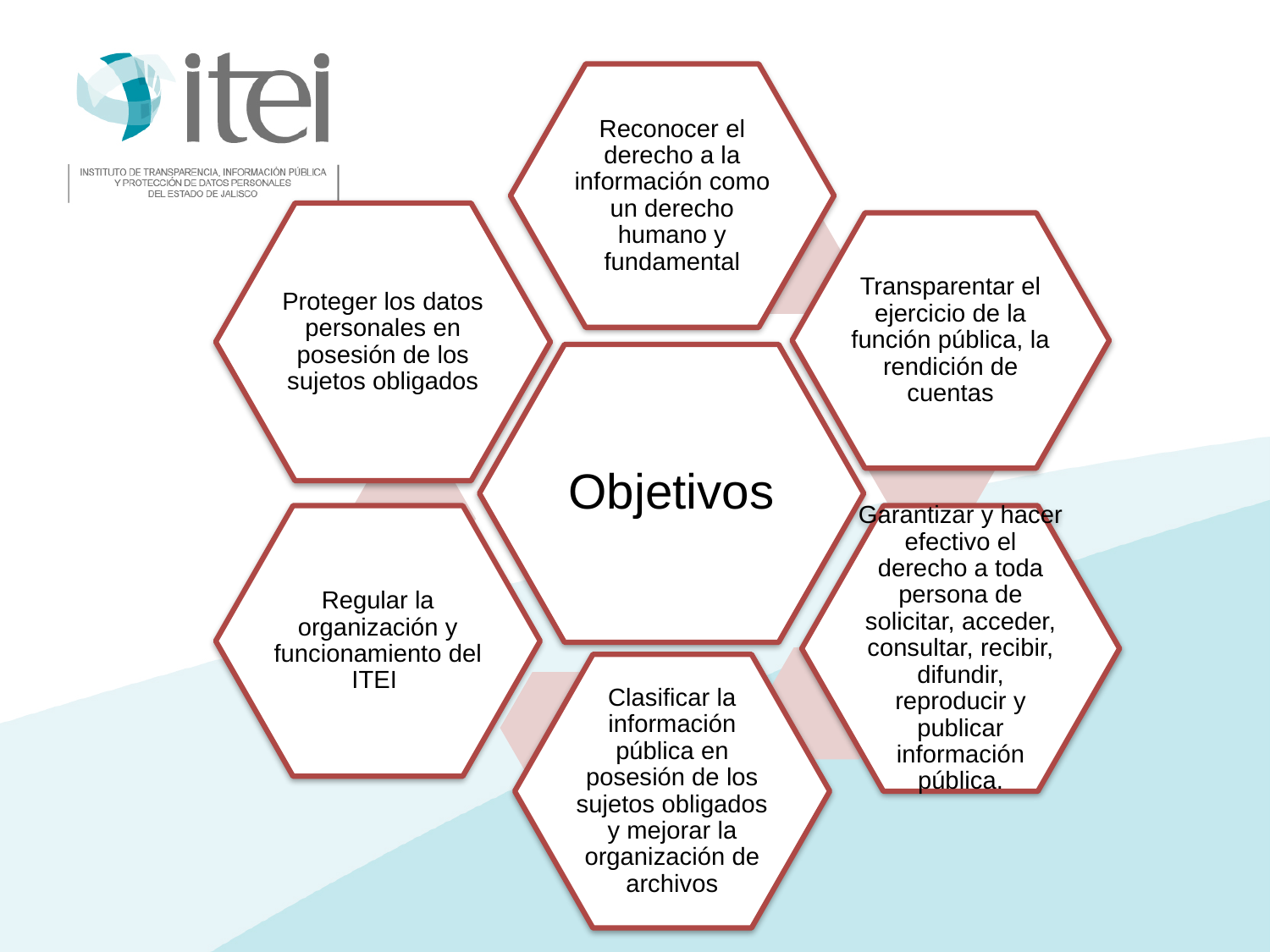

Objetivos
Reconocer el derecho a la información como un derecho humano y fundamental
Transparentar el ejercicio de la función pública, la rendición de cuentas
Garantizar y hacer efectivo el derecho a toda persona de solicitar, acceder, consultar, recibir, difundir, reproducir y publicar información pública.
Clasificar la información pública en posesión de los sujetos obligados y mejorar la organización de archivos
Regular la organización y funcionamiento del ITEI
Proteger los datos personales en posesión de los sujetos obligados